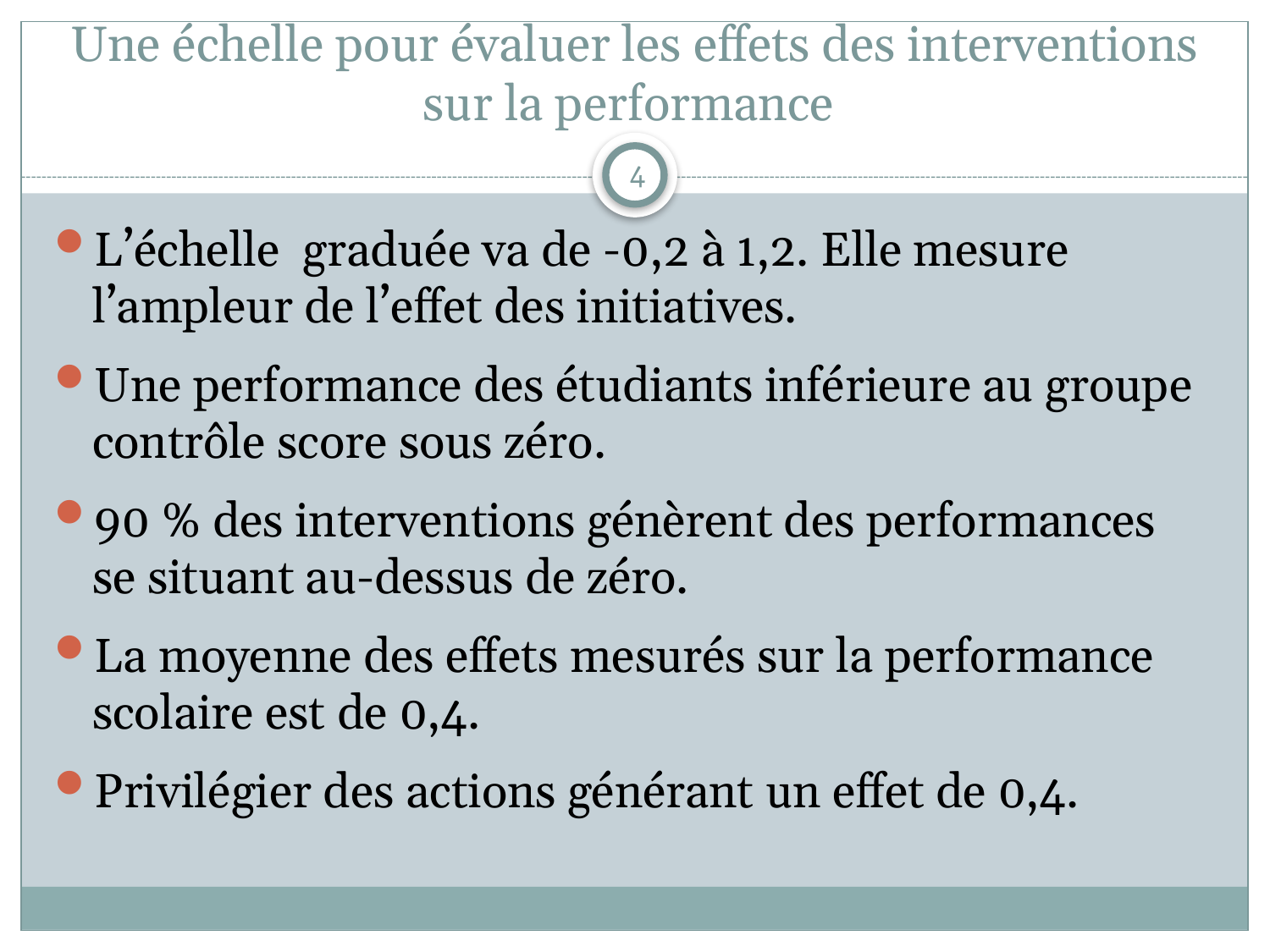

# Une échelle pour évaluer les effets des interventions sur la performance
4
L’échelle  graduée va de -0,2 à 1,2. Elle mesure l’ampleur de l’effet des initiatives.
Une performance des étudiants inférieure au groupe contrôle score sous zéro.
90 % des interventions génèrent des performances se situant au-dessus de zéro.
La moyenne des effets mesurés sur la performance scolaire est de 0,4.
Privilégier des actions générant un effet de 0,4.